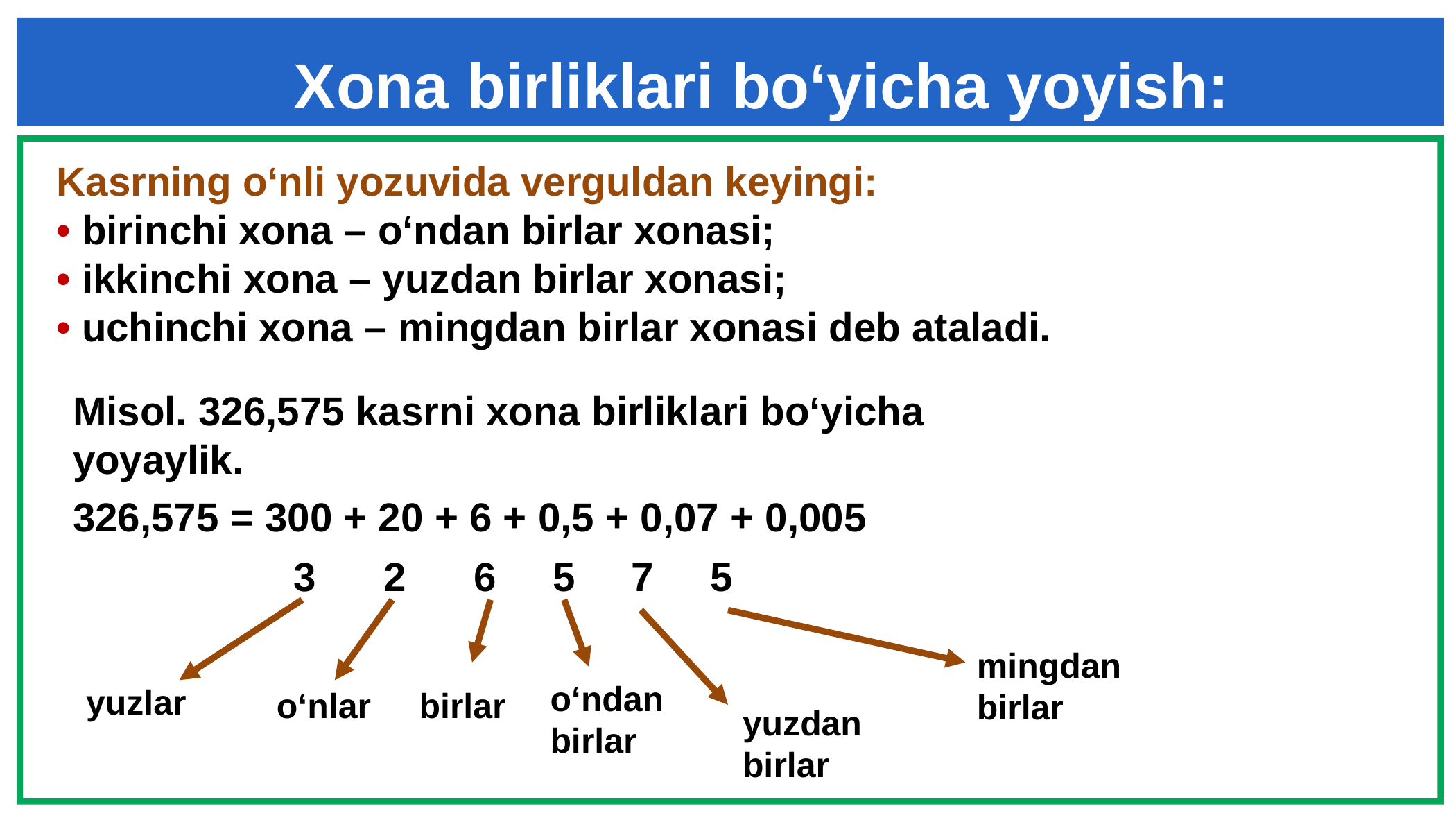

Xona birliklari bo‘yicha yoyish:
Kasrning o‘nli yozuvida verguldan keyingi:
• birinchi xona – o‘ndan birlar xonasi;
• ikkinchi xona – yuzdan birlar xonasi;
• uchinchi xona – mingdan birlar xonasi deb ataladi.
# Misol. 326,575 kasrni xona birliklari bo‘yicha yoyaylik.
326,575 = 300 + 20 + 6 + 0,5 + 0,07 + 0,005
3      2      6     5     7     5
mingdan birlar
o‘ndan
birlar
yuzlar
o‘nlar
birlar
yuzdan birlar